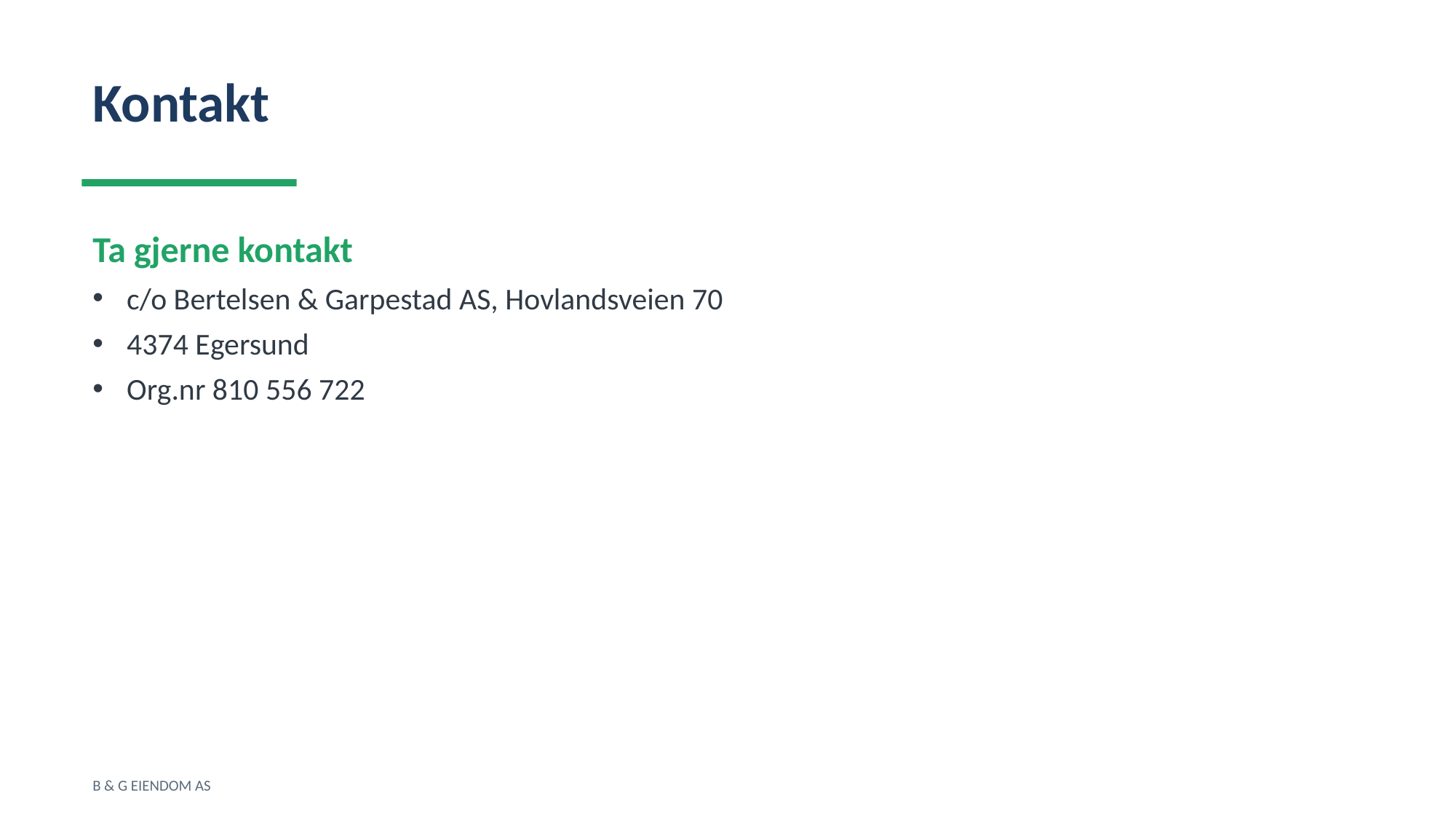

Kontakt

Ta gjerne kontakt
c/o Bertelsen & Garpestad AS, Hovlandsveien 70
4374 Egersund
Org.nr 810 556 722
B & G EIENDOM AS